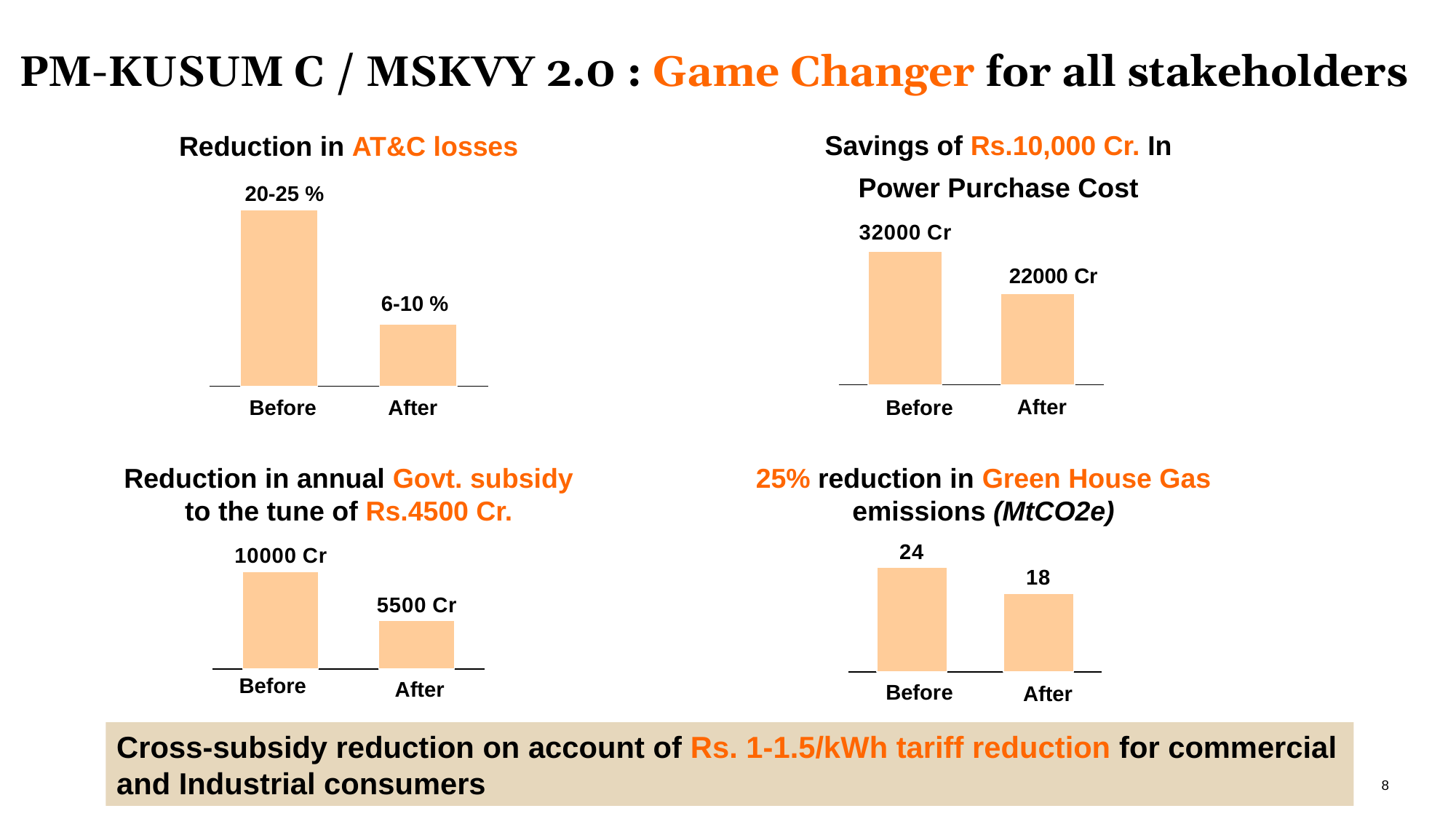

# PM-KUSUM C / MSKVY 2.0 : Game Changer for all stakeholders
Savings of Rs.10,000 Cr. In
Power Purchase Cost
Reduction in AT&C losses

### Chart

| Category |  |
|---|---|
20-25 %

### Chart

| Category |  |
|---|---|
22000 Cr
6-10 %
After
Before
After
Before
Reduction in annual Govt. subsidy to the tune of Rs.4500 Cr.
25% reduction in Green House Gas emissions (MtCO2e)

### Chart

| Category |  |
|---|---|

### Chart

| Category |  |
|---|---|
Before
After
Before
After
Cross-subsidy reduction on account of Rs. 1-1.5/kWh tariff reduction for commercial and Industrial consumers